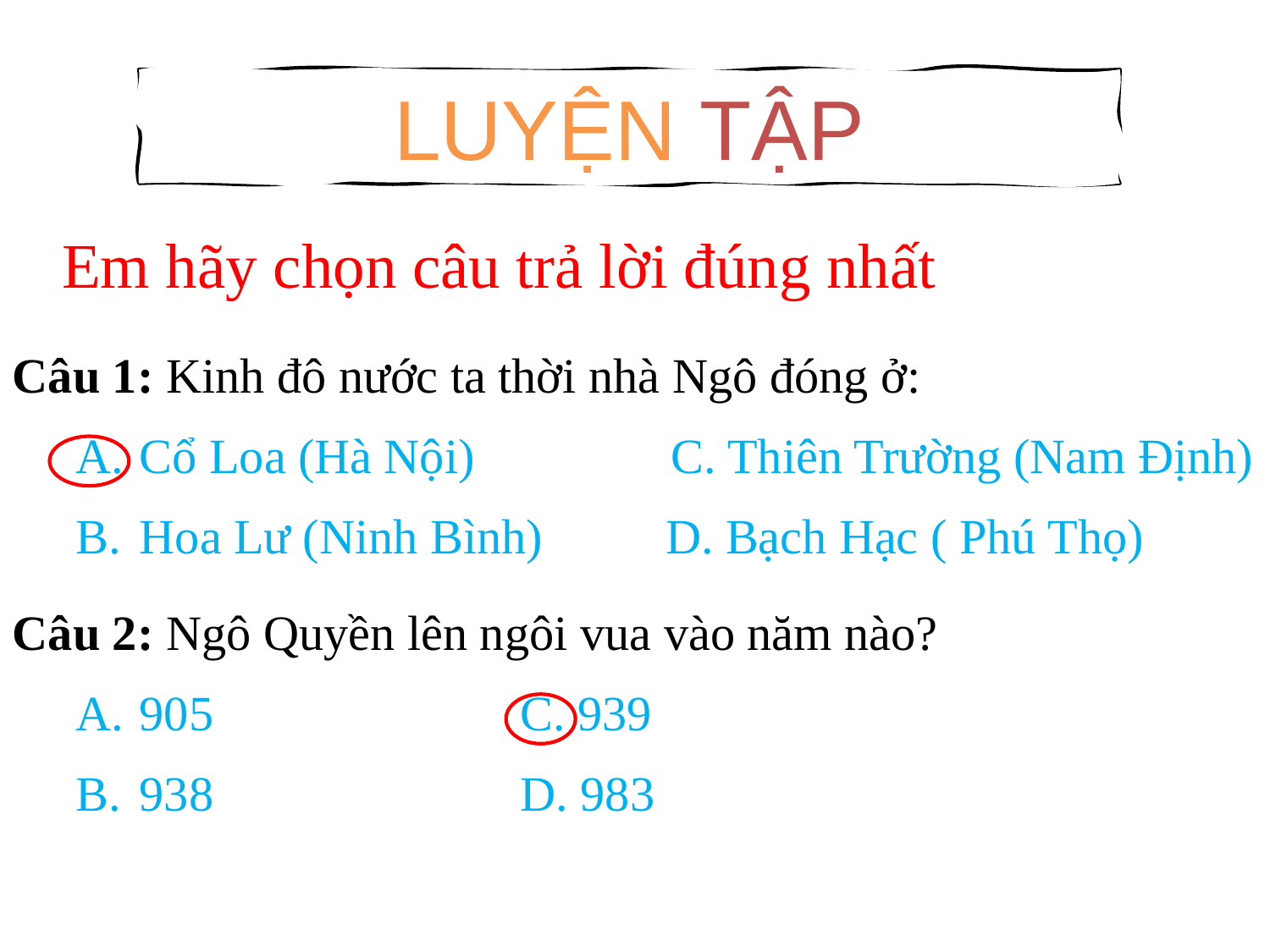

LUYỆN TẬP
Em hãy chọn câu trả lời đúng nhất
Câu 1: Kinh đô nước ta thời nhà Ngô đóng ở:
Cổ Loa (Hà Nội)                C. Thiên Trường (Nam Định)
Hoa Lư (Ninh Bình)          D. Bạch Hạc ( Phú Thọ)

Câu 2: Ngô Quyền lên ngôi vua vào năm nào?
905                  	C. 939
938                  	D. 983